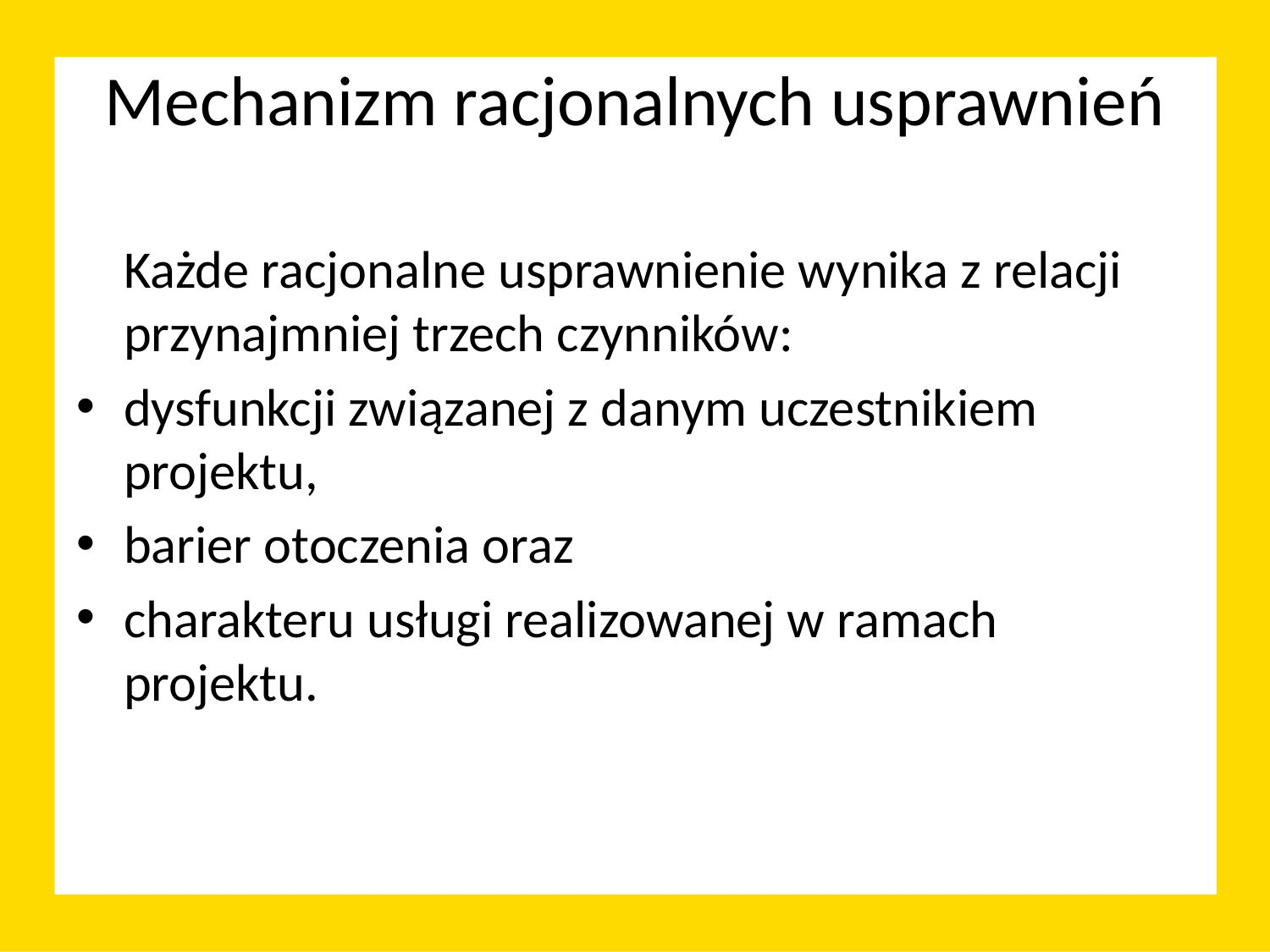

# Mechanizm racjonalnych usprawnień

	Każde racjonalne usprawnienie wynika z relacji przynajmniej trzech czynników:
dysfunkcji związanej z danym uczestnikiem projektu,
barier otoczenia oraz
charakteru usługi realizowanej w ramach projektu.